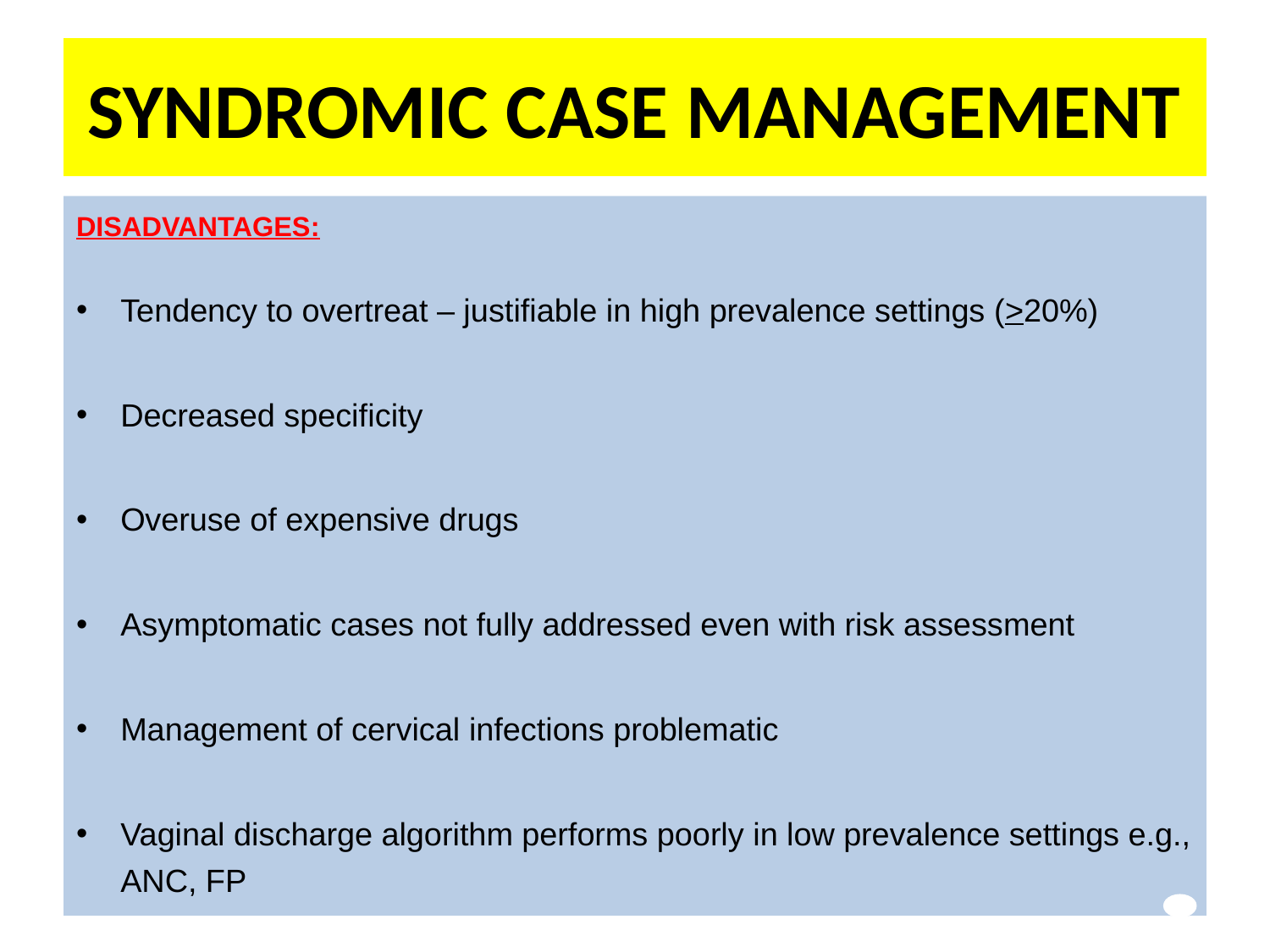

# SYNDROMIC CASE MANAGEMENT
DISADVANTAGES:

Tendency to overtreat – justifiable in high prevalence settings (>20%)

Decreased specificity

Overuse of expensive drugs

Asymptomatic cases not fully addressed even with risk assessment

Management of cervical infections problematic

Vaginal discharge algorithm performs poorly in low prevalence settings e.g., ANC, FP
25